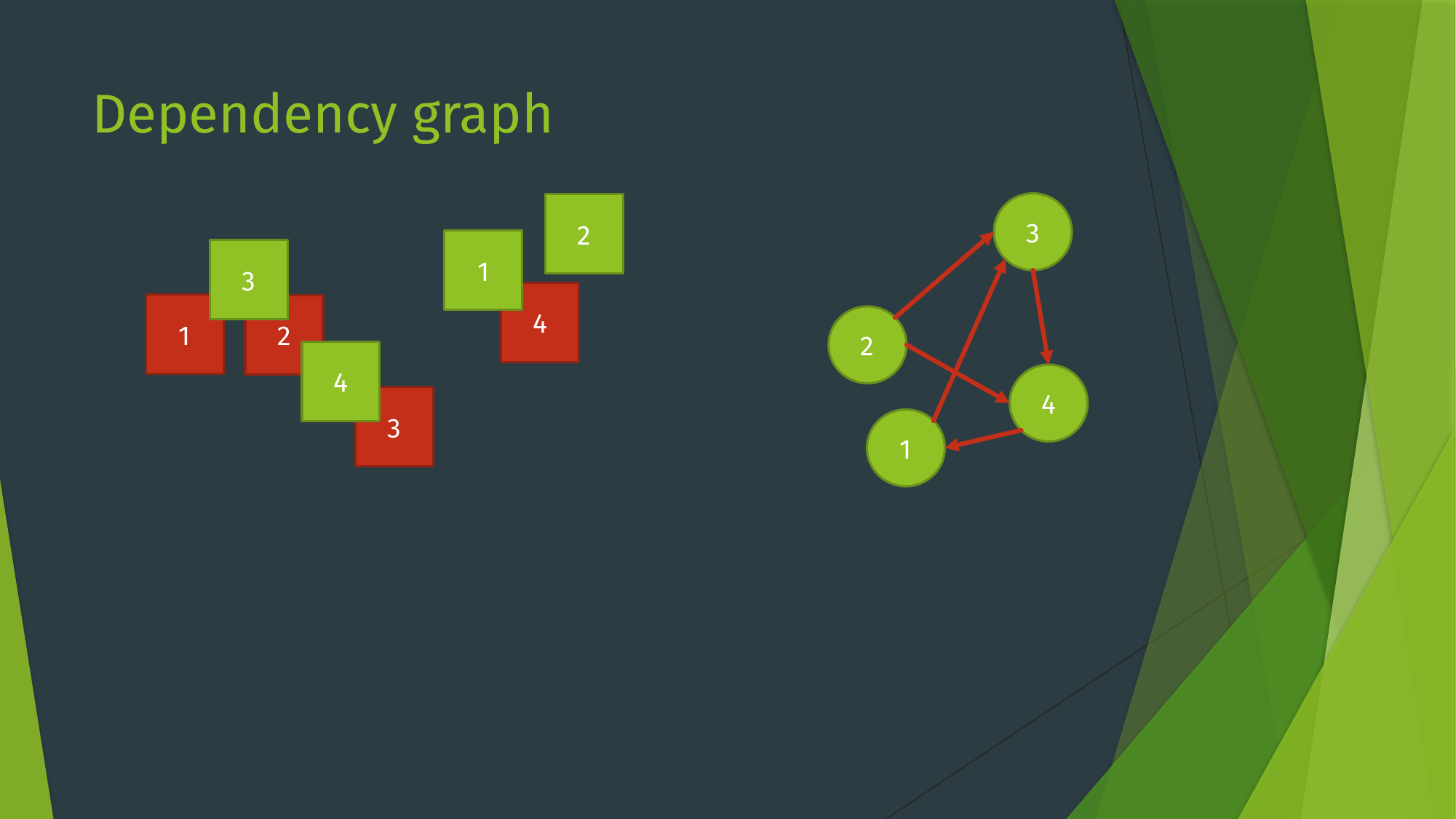

# Dependency graph
3
2
1
3
4
1
2
2
4
4
3
1